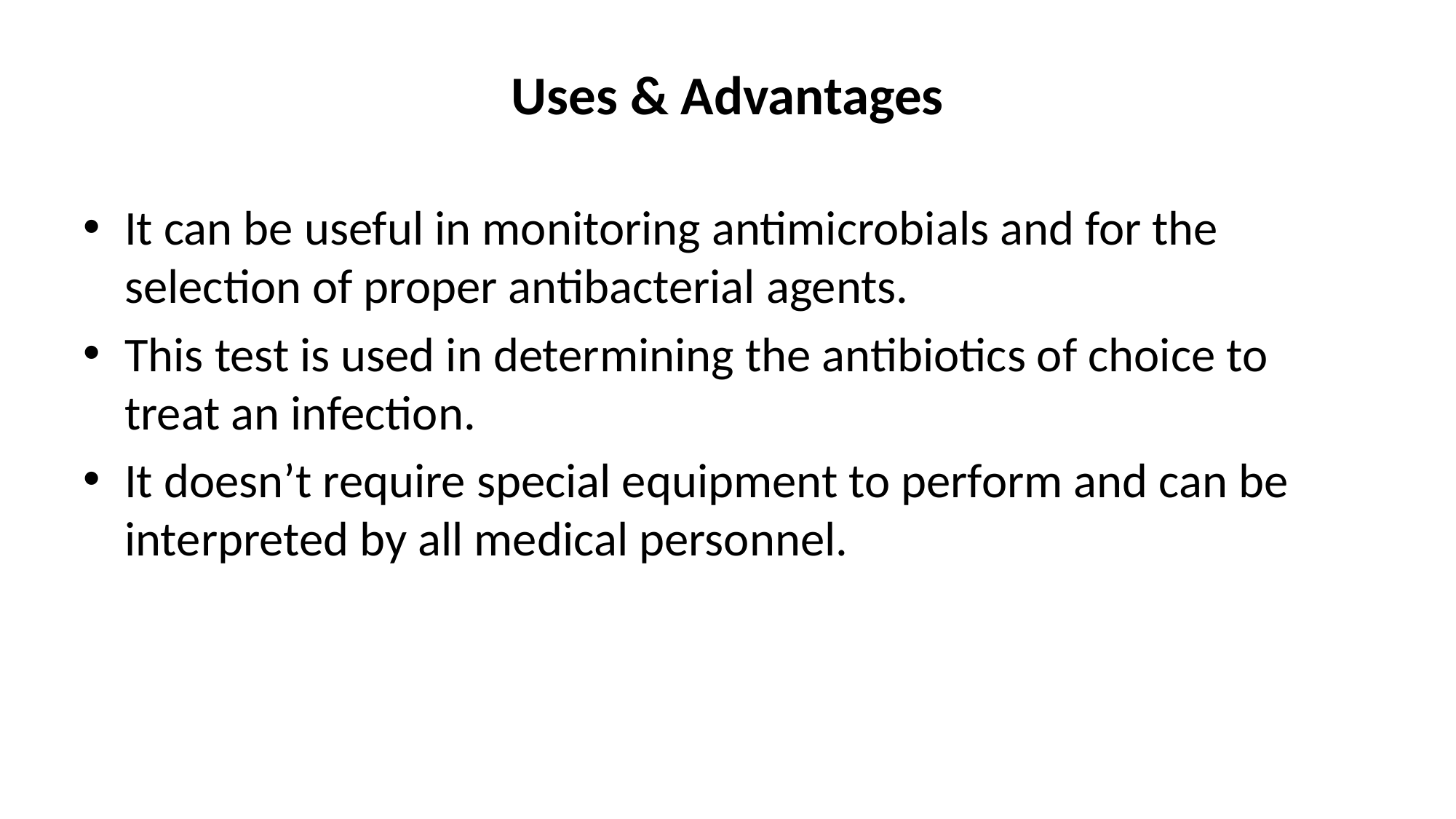

# Uses & Advantages
It can be useful in monitoring antimicrobials and for the selection of proper antibacterial agents.
This test is used in determining the antibiotics of choice to treat an infection.
It doesn’t require special equipment to perform and can be interpreted by all medical personnel.